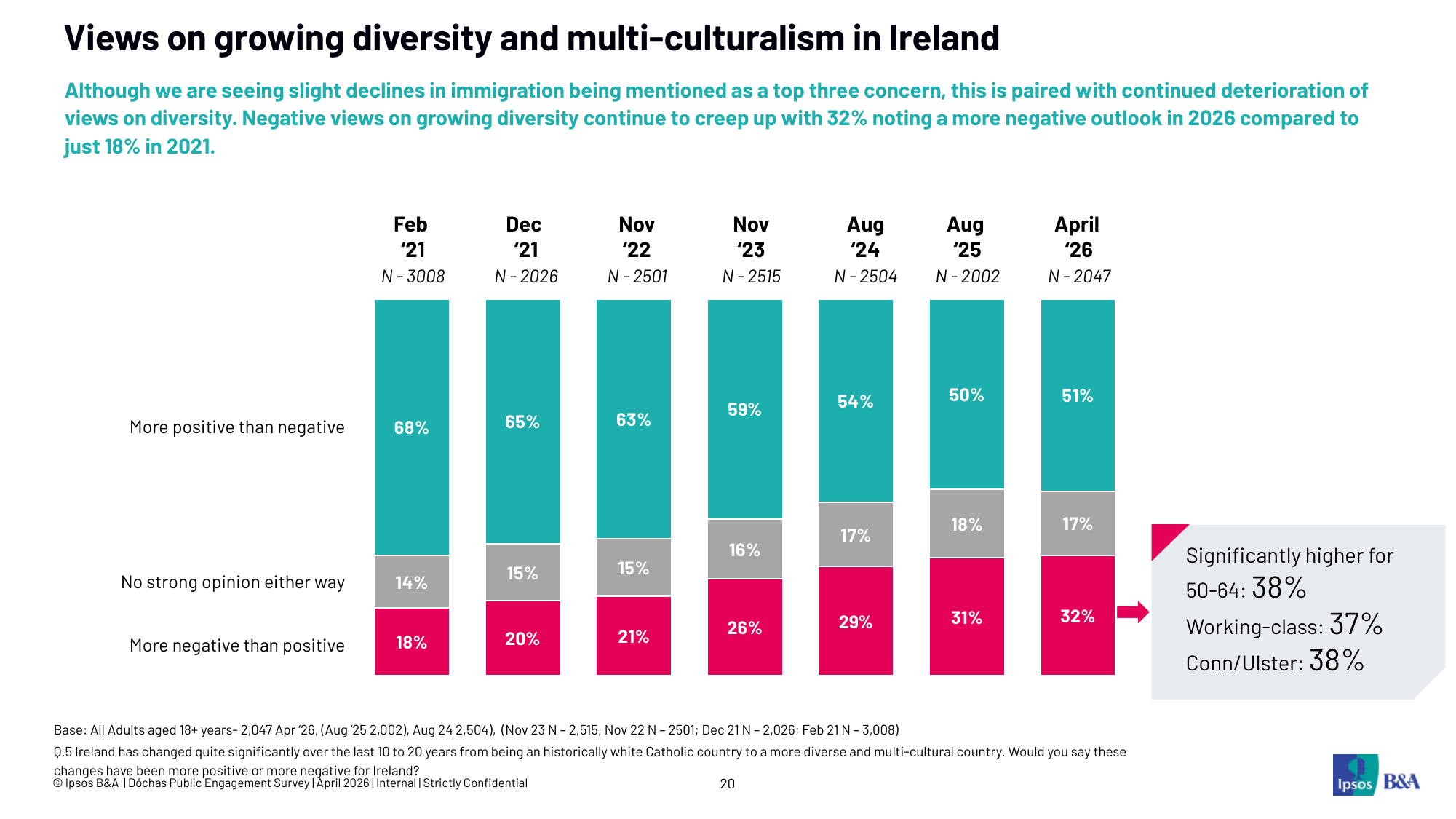

# Views on growing diversity and multi-culturalism in Ireland
Although we are seeing slight declines in immigration being mentioned as a top three concern, this is paired with continued deterioration of views on diversity. Negative views on growing diversity continue to creep up with 32% noting a more negative outlook in 2026 compared to just 18% in 2021.

| Feb ‘21 |  | Dec ‘21 |  | Nov ‘22 |  | Nov ‘23 |  | Aug ‘24 |  | Aug ‘25 |  | April ‘26 |
| --- | --- | --- | --- | --- | --- | --- | --- | --- | --- | --- | --- | --- |
| N - 3008 |  | N - 2026 |  | N - 2501 |  | N - 2515 |  | N - 2504 |  | N - 2002 |  | N - 2047 |

### Chart

| Category | More positive than negative | No strong opinion either way  | More negative than positive |
|---|---|---|---|
| More positive than negative |
| --- |
| No strong opinion either way |
| More negative than positive |
Significantly higher for
50-64: 38%
Working-class: 37%
Conn/Ulster: 38%

Base: All Adults aged 18+ years- 2,047 Apr ‘26, (Aug ‘25 2,002), Aug 24 2,504),  (Nov 23 N – 2,515, Nov 22 N – 2501; Dec 21 N – 2,026; Feb 21 N – 3,008)
Q.5 Ireland has changed quite significantly over the last 10 to 20 years from being an historically white Catholic country to a more diverse and multi-cultural country. Would you say these changes have been more positive or more negative for Ireland?